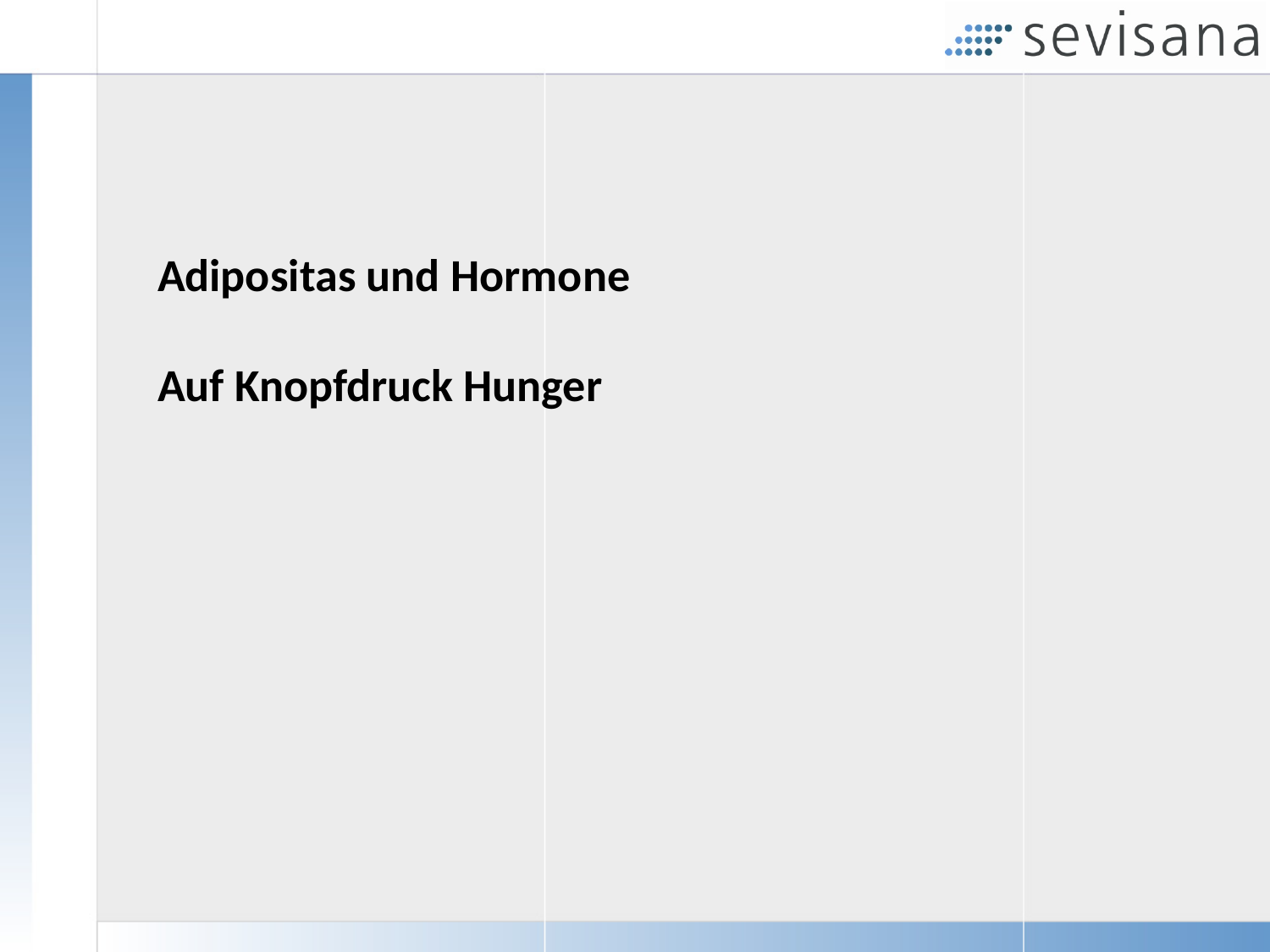

# Adipositas und Hormone Auf Knopfdruck Hunger